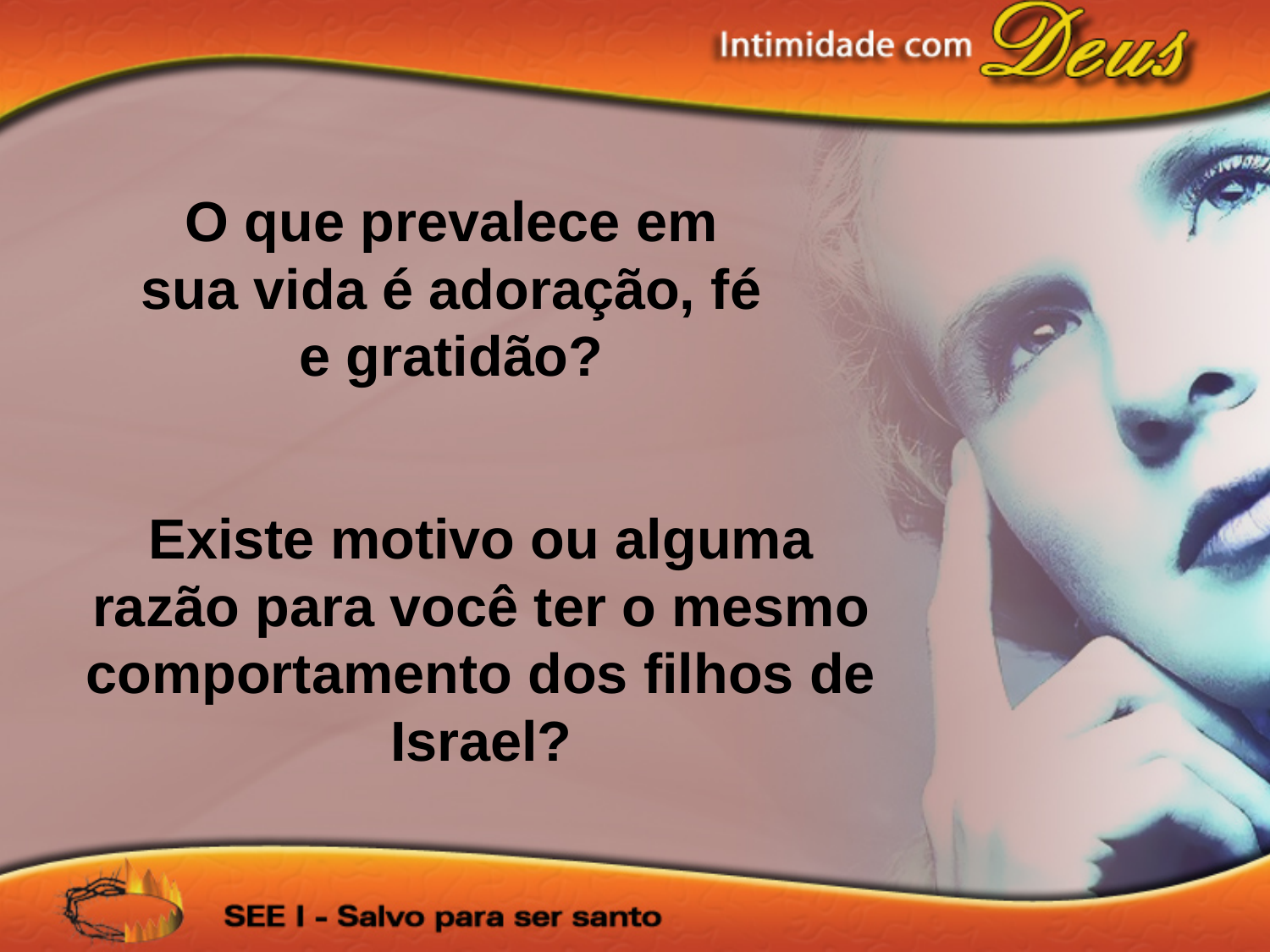

O que prevalece em sua vida é adoração, fé e gratidão?
Existe motivo ou alguma razão para você ter o mesmo comportamento dos filhos de Israel?